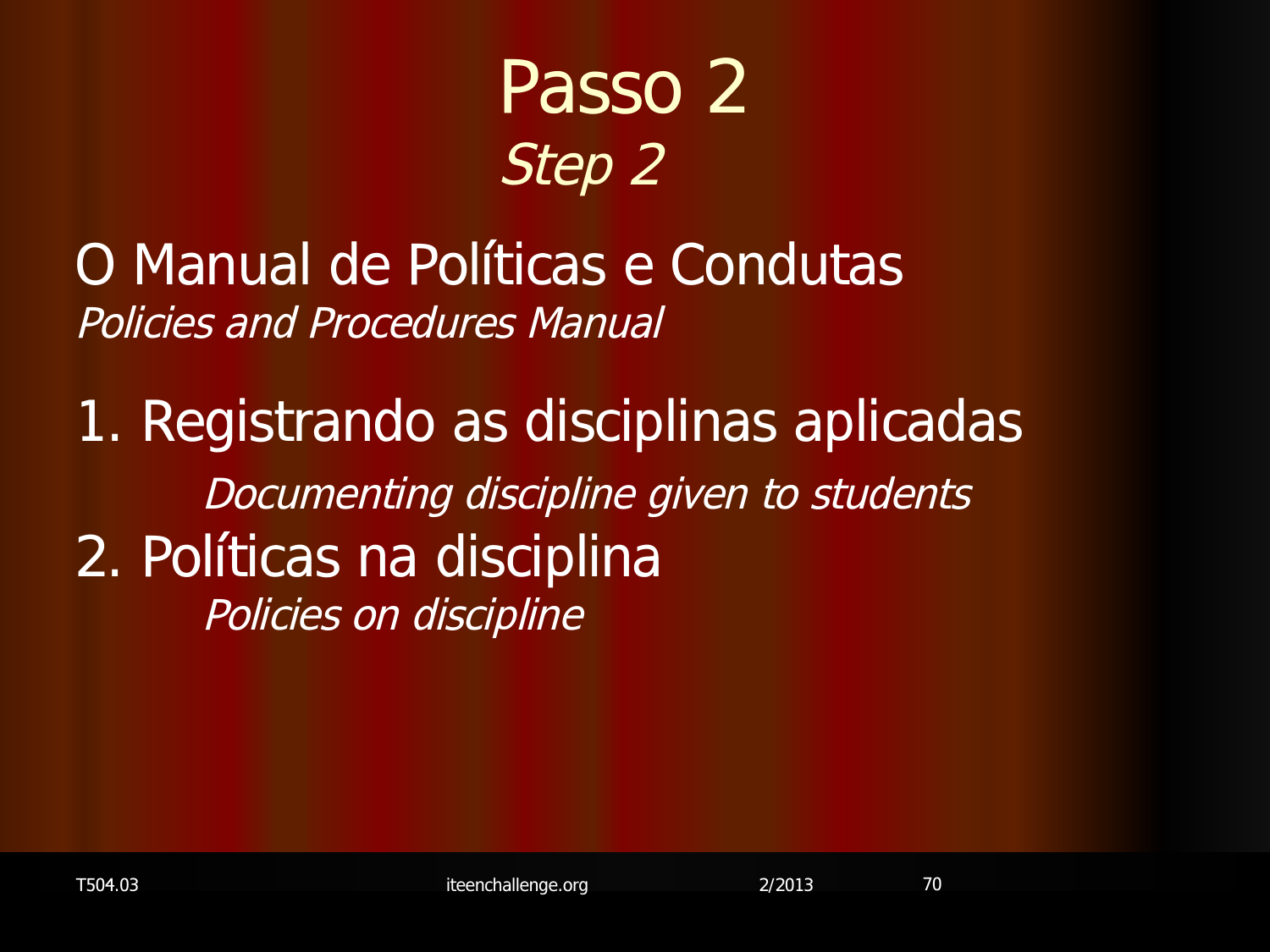

Passo 2
Step 2
O Manual de Políticas e Condutas               Policies and Procedures Manual

1. Registrando as disciplinas aplicadas           	Documenting discipline given to students
2. Políticas na disciplina
     	Policies on discipline
70
T504.03
iteenchallenge.org                               2/2013